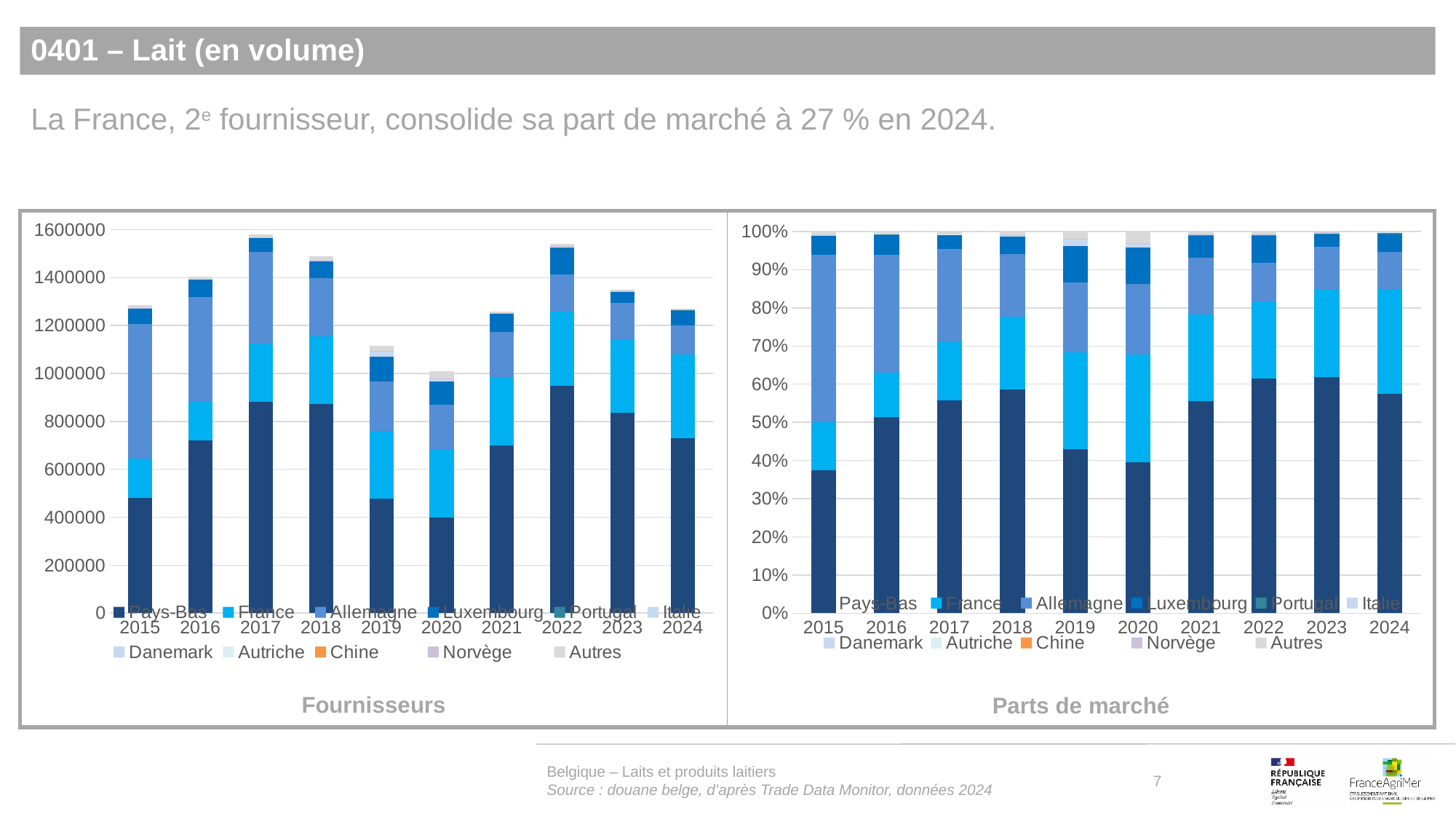

0401 – Lait (en volume)
La France, 2e fournisseur, consolide sa part de marché à 27 % en 2024.

### Chart

| Category | Pays-Bas | France | Allemagne | Luxembourg | Portugal | Italie | Danemark | Autriche | Chine | Norvège | Autres |
|---|---|---|---|---|---|---|---|---|---|---|---|
| 2015 | 480506.0 | 163641.0 | 563016.0 | 64229.0 | 62.0 | 690.0 | 59.0 | 583.0 | 0.0 | 231.0 | 11972.0 |
| 2016 | 721351.0 | 161826.0 | 435992.0 | 74519.0 | 123.0 | 645.0 | 0.0 | 169.0 | 0.0 | 108.0 | 9173.0 |
| 2017 | 882771.0 | 240627.0 | 384222.0 | 59639.0 | 1.0 | 1058.0 | 12.0 | 906.0 | 0.0 | 127.0 | 11413.0 |
| 2018 | 871356.0 | 284687.0 | 243318.0 | 71285.0 | 0.0 | 1281.0 | 1506.0 | 538.0 | 0.0 | 164.0 | 13430.0 |
| 2019 | 478446.0 | 282986.0 | 204950.0 | 107108.0 | 0.0 | 563.0 | 19291.0 | 410.0 | 0.0 | 164.0 | 21150.0 |
| 2020 | 398121.0 | 286414.0 | 184882.0 | 98521.0 | 29.0 | 299.0 | 8883.0 | 329.0 | 0.0 | 191.0 | 31225.0 |
| 2021 | 699920.0 | 285433.0 | 187235.0 | 75131.0 | 98.0 | 3379.0 | 91.0 | 391.0 | 0.0 | 228.0 | 6902.0 |
| 2022 | 946927.0 | 310503.0 | 156837.0 | 111085.0 | 161.0 | 5765.0 | 10.0 | 564.0 | 0.0 | 228.0 | 8600.0 |
| 2023 | 834892.0 | 308993.0 | 151979.0 | 45517.0 | 126.0 | 3746.0 | 970.0 | 429.0 | 312.0 | 296.0 | 2441.0 |
| 2024 | 729927.0 | 348037.0 | 123669.0 | 58599.0 | 3030.0 | 2825.0 | 961.0 | 727.0 | 467.0 | 341.0 | 670.0 |

### Chart

| Category | Pays-Bas | France | Allemagne | Luxembourg | Portugal | Italie | Danemark | Autriche | Chine | Norvège | Autres |
|---|---|---|---|---|---|---|---|---|---|---|---|
| 2015 | 0.373937831374432 | 0.12734817185205477 | 0.4381484977692416 | 0.049984085466879484 | 4.824944026758206e-05 | 0.0005369695771714777 | 4.591478993205389e-05 | 0.00045370038187097323 | 0.0 | 0.00017976807583566863 | 0.009316811272314393 |
| 2016 | 0.5138171643970465 | 0.11526840116076148 | 0.31055640477353896 | 0.05307976459962419 | 8.761270341461608e-05 | 0.00045943246912542575 | 0.0 | 0.000120378429894879 | 0.0 | 7.692822738844338e-05 | 0.006533913239205474 |
| 2017 | 0.558441550225965 | 0.15222080800821874 | 0.24305910514835752 | 0.037727672990986706 | 6.326006973790088e-07 | 0.0006692915378269913 | 7.591208368548106e-06 | 0.0005731362318253819 | 0.0 | 8.034028856713412e-05 | 0.007219871759186628 |
| 2018 | 0.5857599499853788 | 0.19137785575756353 | 0.16356797854211413 | 0.04792059506643407 | 0.0 | 0.0008611388409918222 | 0.001012392735779613 | 0.00036166486842591753 | 0.0 | 0.00011024728331198973 | 0.009028176920000134 |
| 2019 | 0.42907338386537863 | 0.25378362575197205 | 0.18380044983803678 | 0.0960551284764696 | 0.0 | 0.0005049019431998766 | 0.017300290206516553 | 0.00036769058030541635 | 0.0 | 0.00014707623212216654 | 0.018967453105998917 |
| 2020 | 0.3946113268589168 | 0.2838890904297181 | 0.1832521553304906 | 0.0976524788530807 | 2.874434777092539e-05 | 0.00029636413736229973 | 0.008804691077556215 | 0.0003260996695391191 | 0.0 | 0.00018931622152574998 | 0.030949733074039493 |
| 2021 | 0.5560180742416635 | 0.22674863839441758 | 0.1487399190345152 | 0.05968424096446797 | 7.785142769985574e-05 | 0.002684285450998087 | 7.229061143558032e-05 | 0.00031061130847595504 | 0.0 | 0.0001811237297506848 | 0.005482964836575554 |
| 2022 | 0.6146162733338526 | 0.20153633460549886 | 0.10179725835345432 | 0.07210127995430589 | 0.00010449931199210738 | 0.0037418542461770126 | 6.490640496404185e-06 | 0.00036607212399719603 | 0.0 | 0.0001479866033180154 | 0.005581950826907599 |
| 2023 | 0.6185755215414377 | 0.2289344084356461 | 0.1126019762895634 | 0.033723765485837234 | 9.335400951766354e-05 | 0.002775429521056886 | 0.0007186776923185209 | 0.0003178481752625211 | 0.00023116230928183352 | 0.00021930783188276514 | 0.0018085487081953707 |
| 2024 | 0.575083927317879 | 0.27420616693440947 | 0.09743447523858521 | 0.04616810044963455 | 0.002387230914561557 | 0.0022257185919592076 | 0.0007571382537602826 | 0.0005727778464971129 | 0.00036793294953803534 | 0.0002686619610117132 | 0.0005278695421637767 |
Belgique – Laits et produits laitiers
Source : douane belge, d’après Trade Data Monitor, données 2024
7